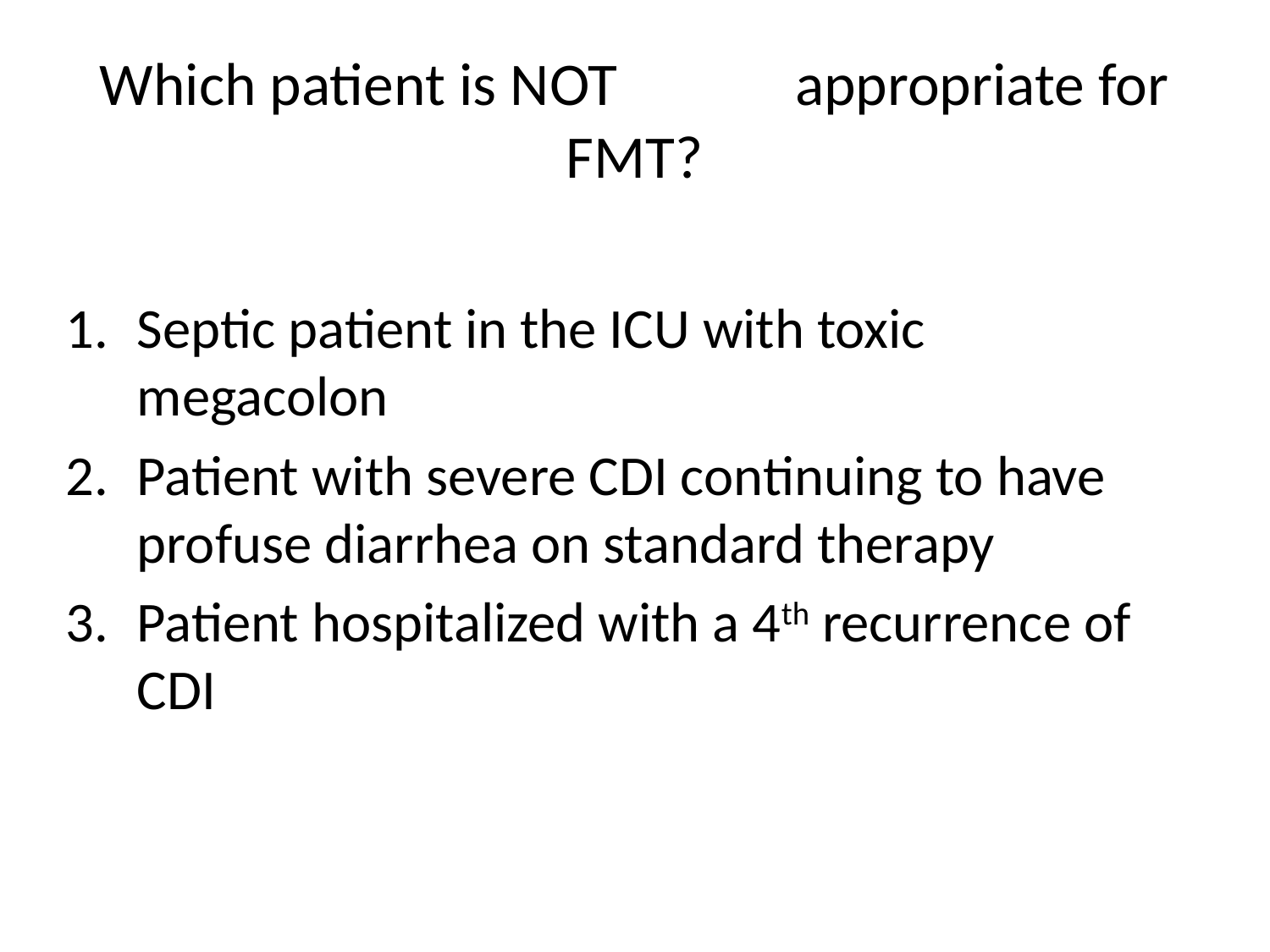

# Which patient is NOT             appropriate for FMT?
Septic patient in the ICU with toxic megacolon
Patient with severe CDI continuing to have profuse diarrhea on standard therapy
Patient hospitalized with a 4th recurrence of CDI